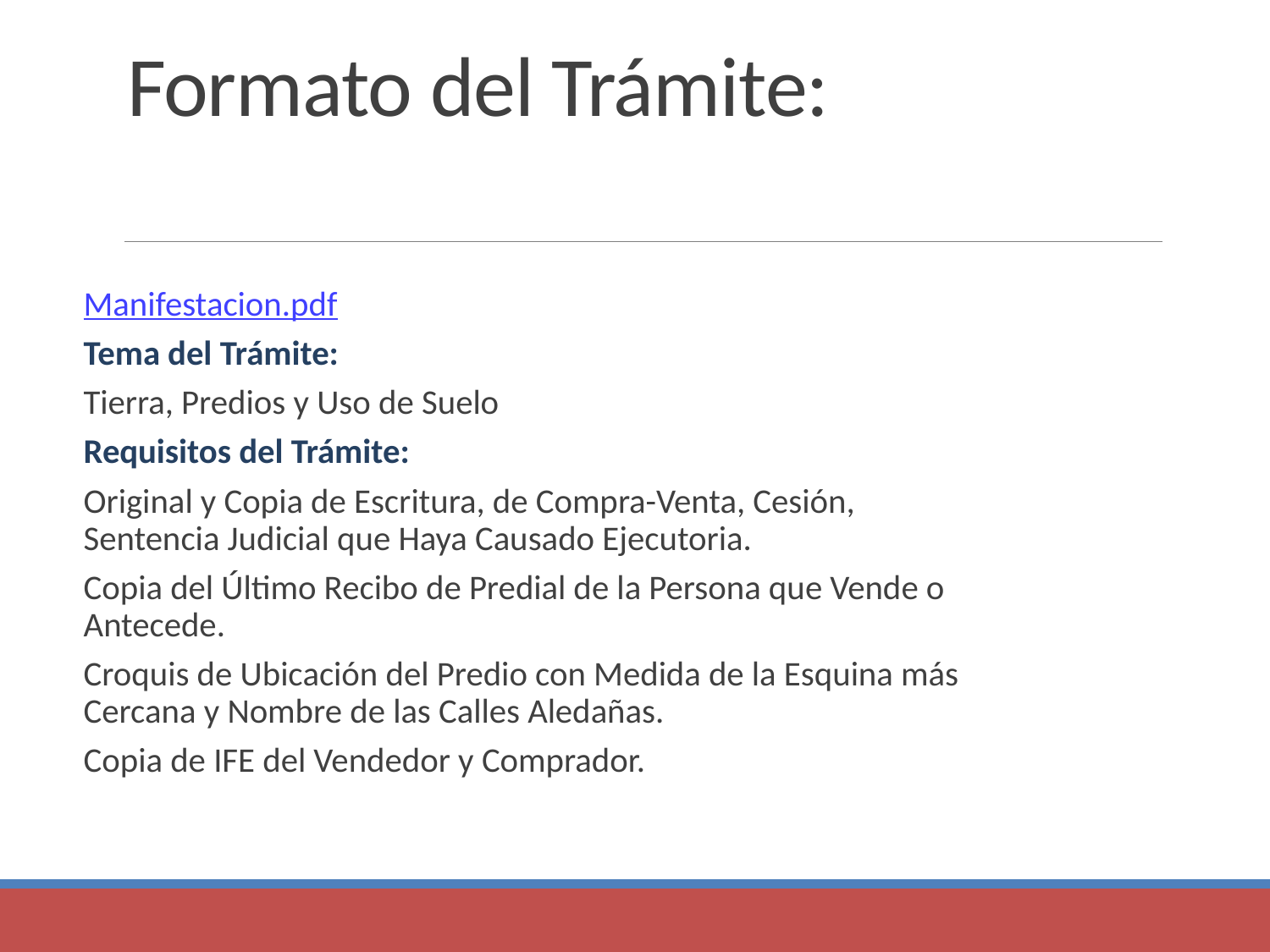

# Formato del Trámite:
Manifestacion.pdf
Tema del Trámite:
Tierra, Predios y Uso de Suelo
Requisitos del Trámite:
Original y Copia de Escritura, de Compra-Venta, Cesión, Sentencia Judicial que Haya Causado Ejecutoria.
Copia del Último Recibo de Predial de la Persona que Vende o Antecede.
Croquis de Ubicación del Predio con Medida de la Esquina más Cercana y Nombre de las Calles Aledañas.
Copia de IFE del Vendedor y Comprador.